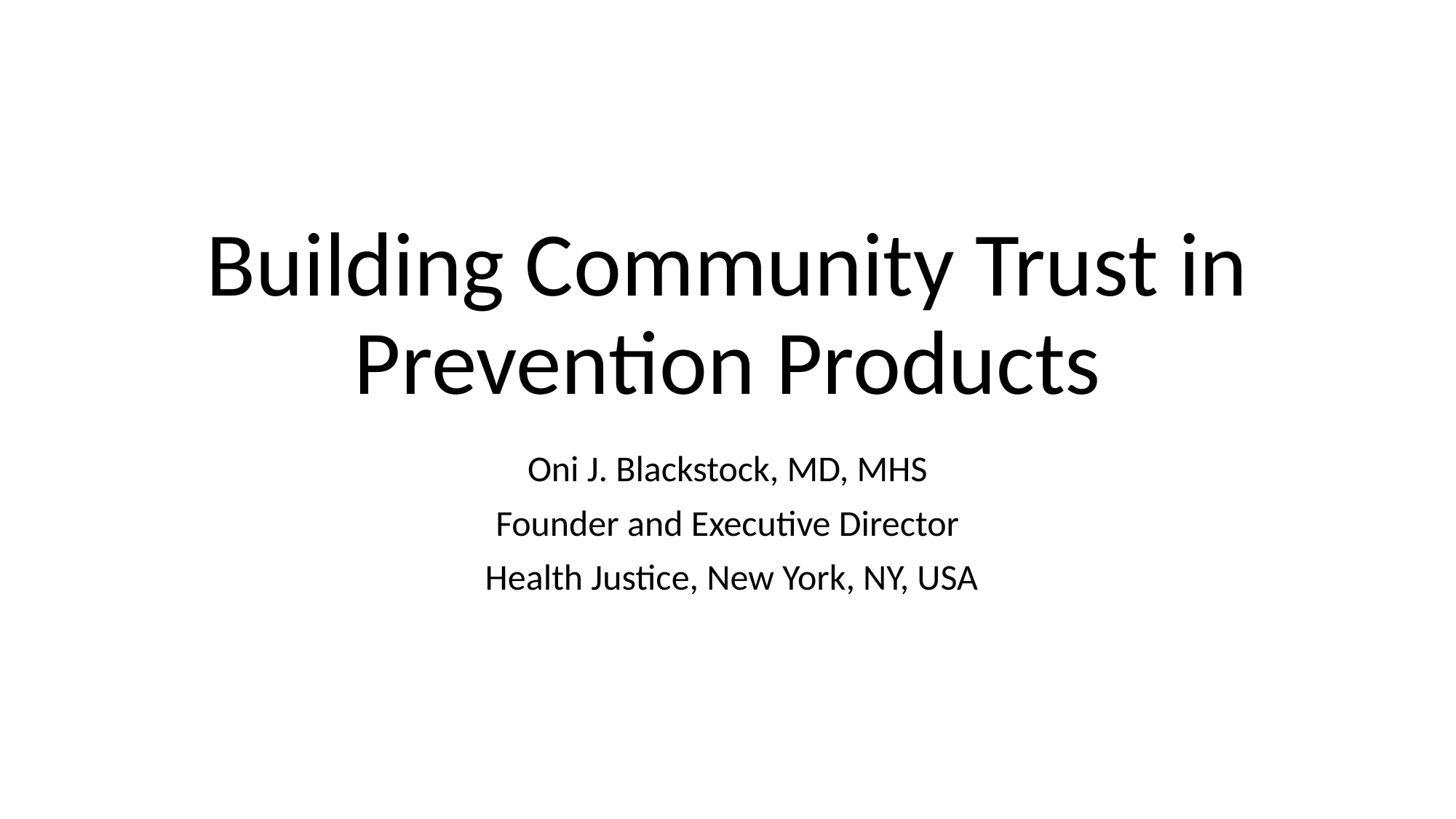

# Building Community Trust in Prevention Products
Oni J. Blackstock, MD, MHS
Founder and Executive Director
 Health Justice, New York, NY, USA